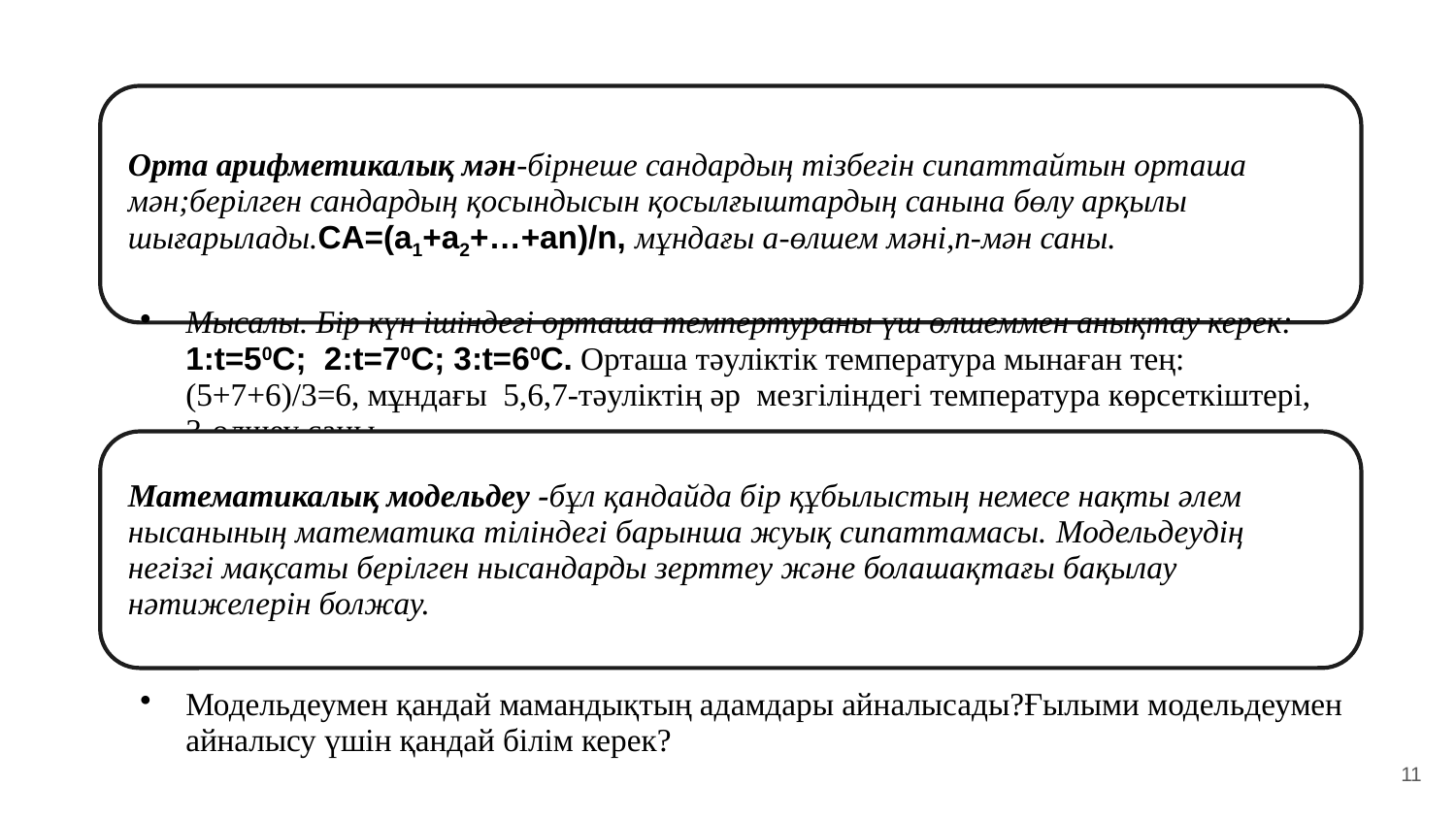

Орта арифметикалық мән-бірнеше сандардың тізбегін сипаттайтын орташа мән;берілген сандардың қосындысын қосылғыштардың санына бөлу арқылы шығарылады.CA=(a1+a2+…+an)/n, мұндағы а-өлшем мәні,n-мән саны.
Мысалы. Бір күн ішіндегі орташа темпертураны үш өлшеммен анықтау керек: 1:t=50C;  2:t=70C; 3:t=60C. Орташа тәуліктік температура мынаған тең: (5+7+6)/3=6, мұндағы  5,6,7-тәуліктің әр  мезгіліндегі температура көрсеткіштері, 3-өлшеу саны.
Математикалық модельдеу -бұл қандайда бір құбылыстың немесе нақты әлем нысанының математика тіліндегі барынша жуық сипаттамасы. Модельдеудің негізгі мақсаты берілген нысандарды зерттеу және болашақтағы бақылау нәтижелерін болжау.
Модельдеумен қандай мамандықтың адамдары айналысады?Ғылыми модельдеумен айналысу үшін қандай білім керек?